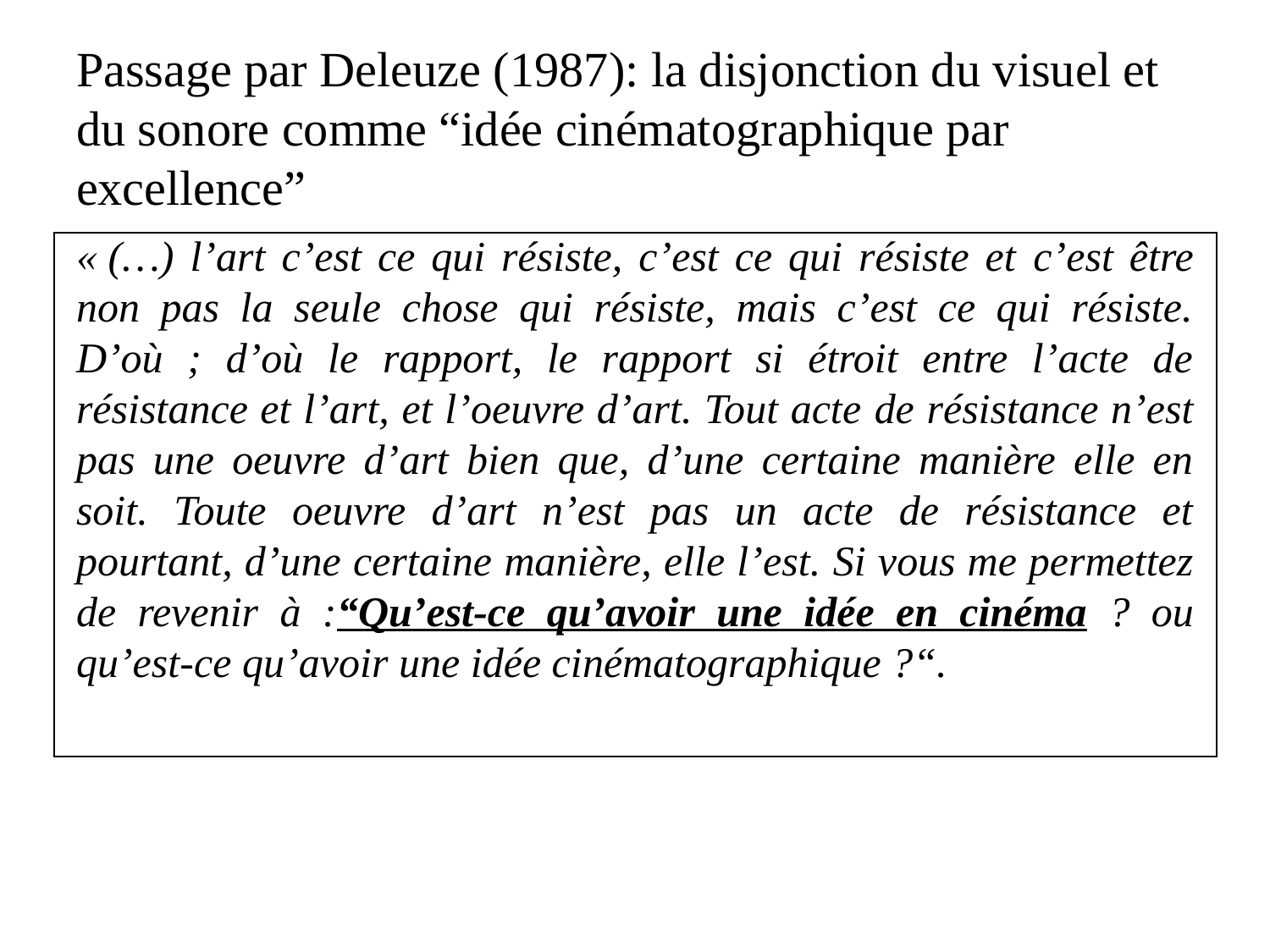

# Passage par Deleuze (1987): la disjonction du visuel et du sonore comme “idée cinématographique par excellence”
« (…) l’art c’est ce qui résiste, c’est ce qui résiste et c’est être non pas la seule chose qui résiste, mais c’est ce qui résiste. D’où ; d’où le rapport, le rapport si étroit entre l’acte de résistance et l’art, et l’oeuvre d’art. Tout acte de résistance n’est pas une oeuvre d’art bien que, d’une certaine manière elle en soit. Toute oeuvre d’art n’est pas un acte de résistance et pourtant, d’une certaine manière, elle l’est. Si vous me permettez de revenir à :“Qu’est-ce qu’avoir une idée en cinéma ? ou qu’est-ce qu’avoir une idée cinématographique ?“.
|  |
| --- |